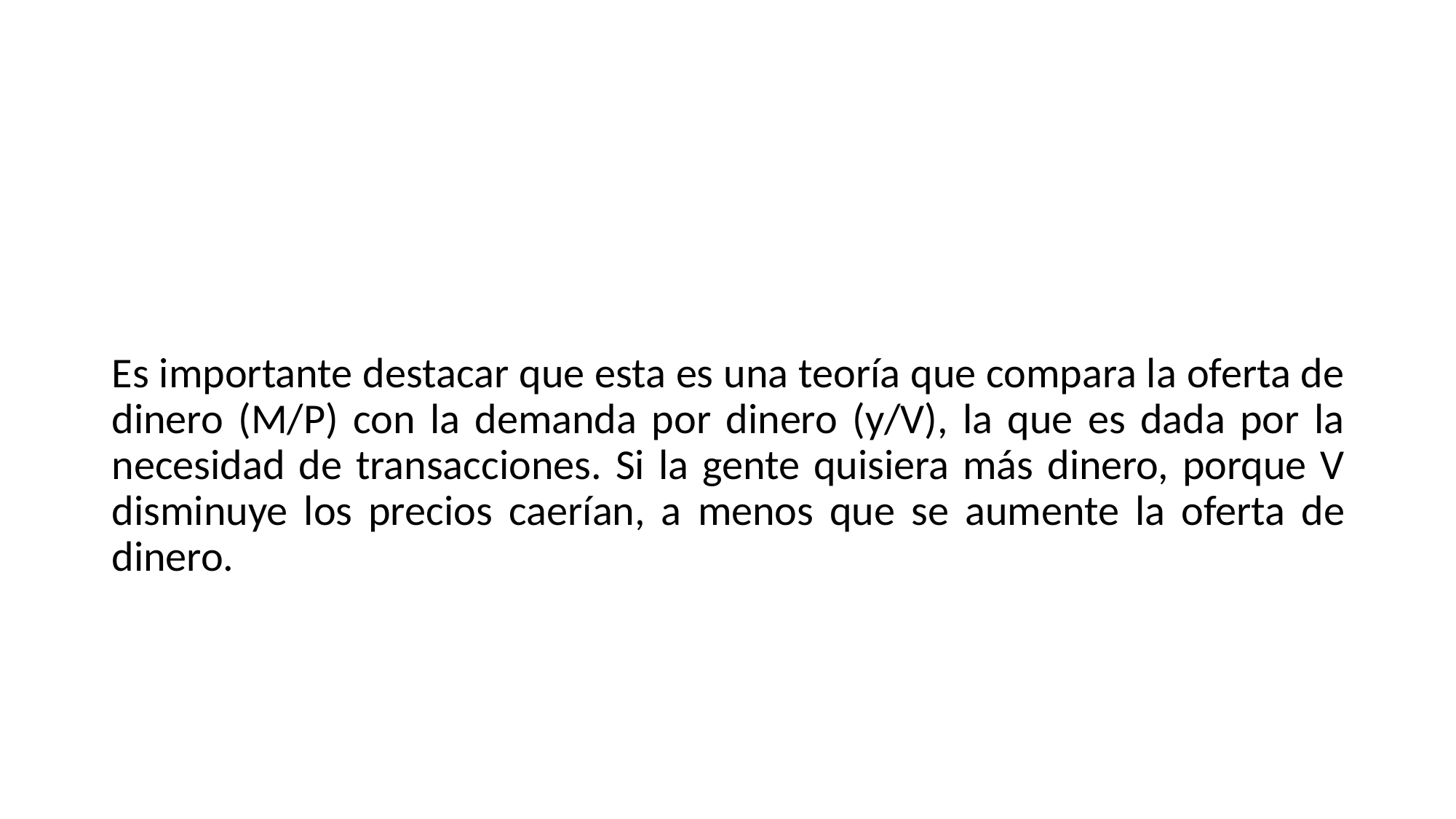

#

Es importante destacar que esta es una teoría que compara la oferta de dinero (M/P) con la demanda por dinero (y/V), la que es dada por la necesidad de transacciones. Si la gente quisiera más dinero, porque V disminuye los precios caerían, a menos que se aumente la oferta de dinero.